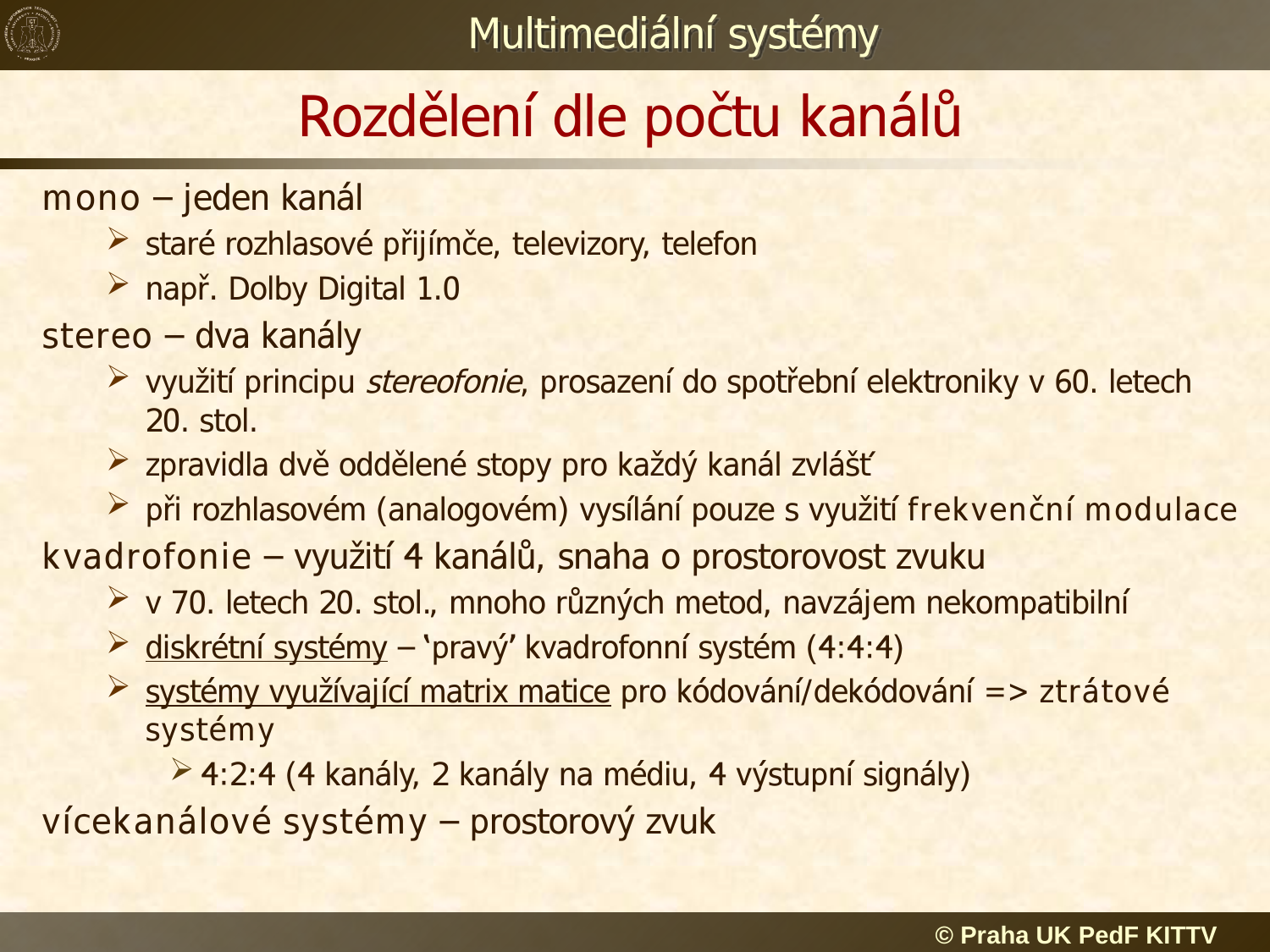

# Rozdělení dle počtu kanálů
mono – jeden kanál
staré rozhlasové přijímče, televizory, telefon
např. Dolby Digital 1.0
stereo – dva kanály
využití principu stereofonie, prosazení do spotřební elektroniky v 60. letech
20. stol.
zpravidla dvě oddělené stopy pro každý kanál zvlášť
při rozhlasovém (analogovém) vysílání pouze s využití frekvenční modulace
kvadrofonie – využití 4 kanálů, snaha o prostorovost zvuku
v 70. letech 20. stol., mnoho různých metod, navzájem nekompatibilní
diskrétní systémy – ‘pravý’ kvadrofonní systém (4:4:4)
systémy využívající matrix matice pro kódování/dekódování => ztrátové systémy
4:2:4 (4 kanály, 2 kanály na médiu, 4 výstupní signály)
vícekanálové systémy – prostorový zvuk